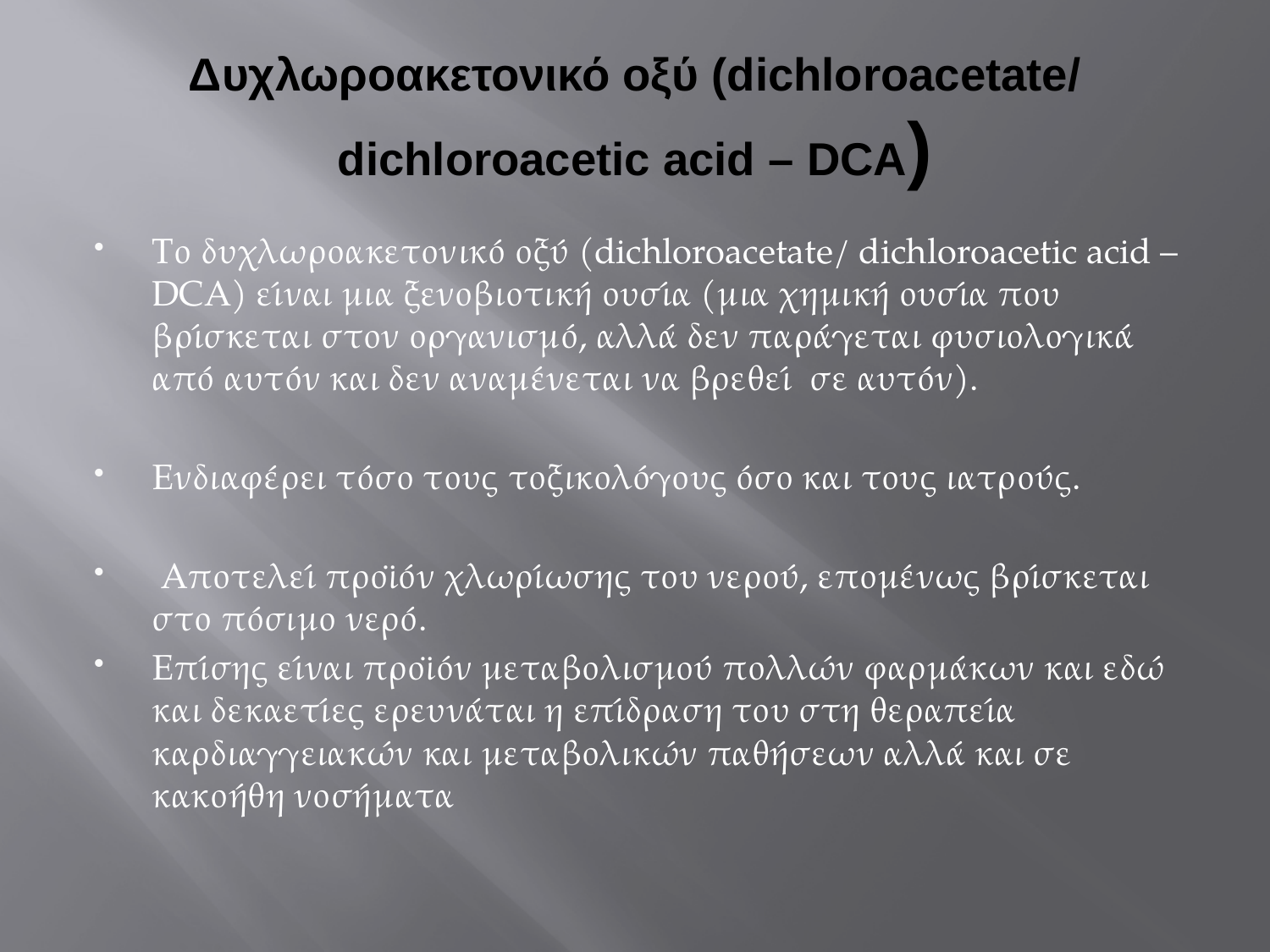

# Δυχλωροακετονικό οξύ (dichloroacetate/ dichloroacetic acid – DCA)
Το δυχλωροακετονικό οξύ (dichloroacetate/ dichloroacetic acid – DCA) είναι μια ξενοβιοτική ουσία (μια χημική ουσία που βρίσκεται στον οργανισμό, αλλά δεν παράγεται φυσιολογικά από αυτόν και δεν αναμένεται να βρεθεί  σε αυτόν).

Ενδιαφέρει τόσο τους τοξικολόγους όσο και τους ιατρούς.

 Αποτελεί προϊόν χλωρίωσης του νερού, επομένως βρίσκεται στο πόσιμο νερό.
Επίσης είναι προϊόν μεταβολισμού πολλών φαρμάκων και εδώ και δεκαετίες ερευνάται η επίδραση του στη θεραπεία καρδιαγγειακών και μεταβολικών παθήσεων αλλά και σε κακοήθη νοσήματα